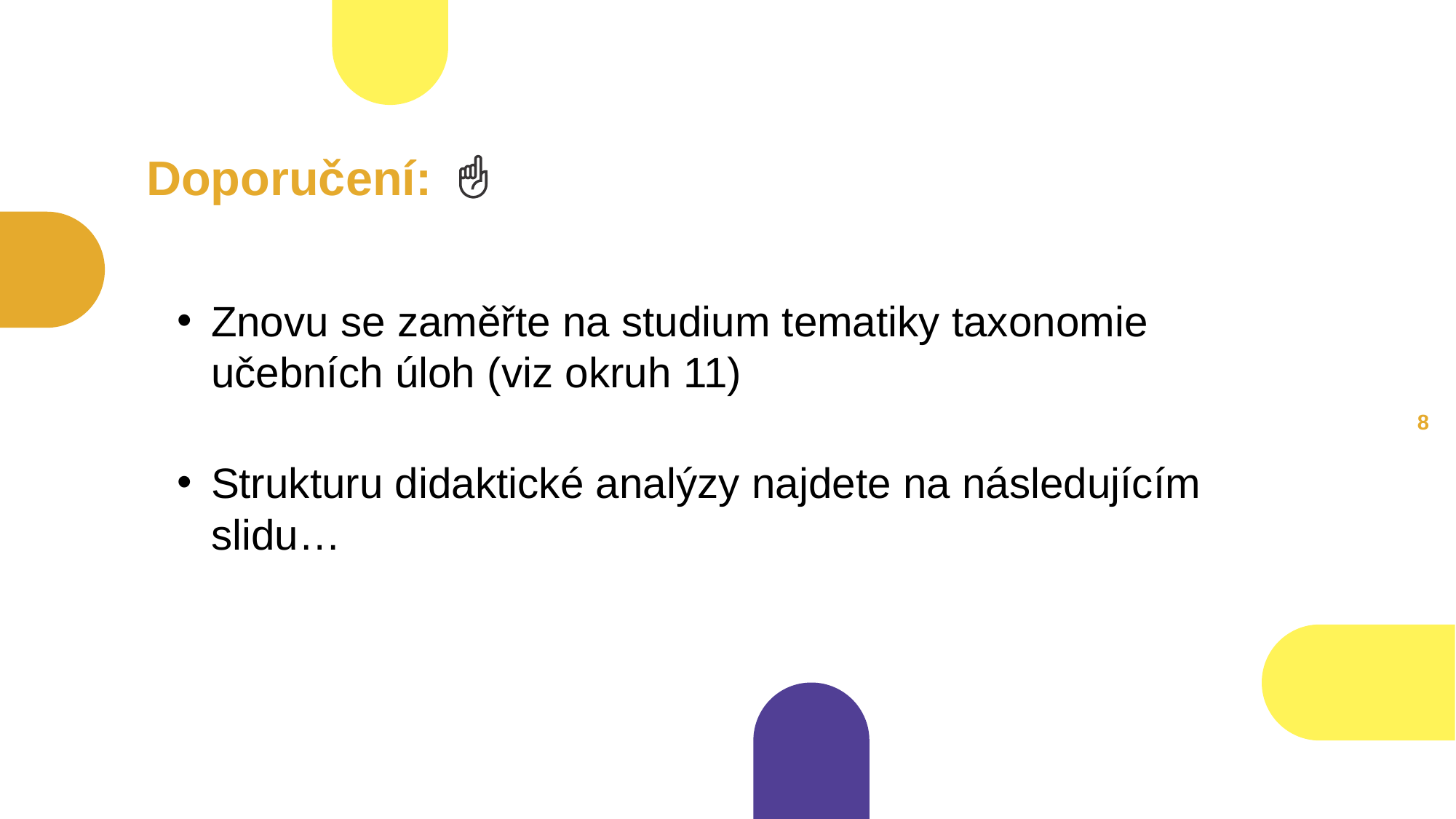

Doporučení:

Znovu se zaměřte na studium tematiky taxonomie učebních úloh (viz okruh 11)

Strukturu didaktické analýzy najdete na následujícím slidu…
8